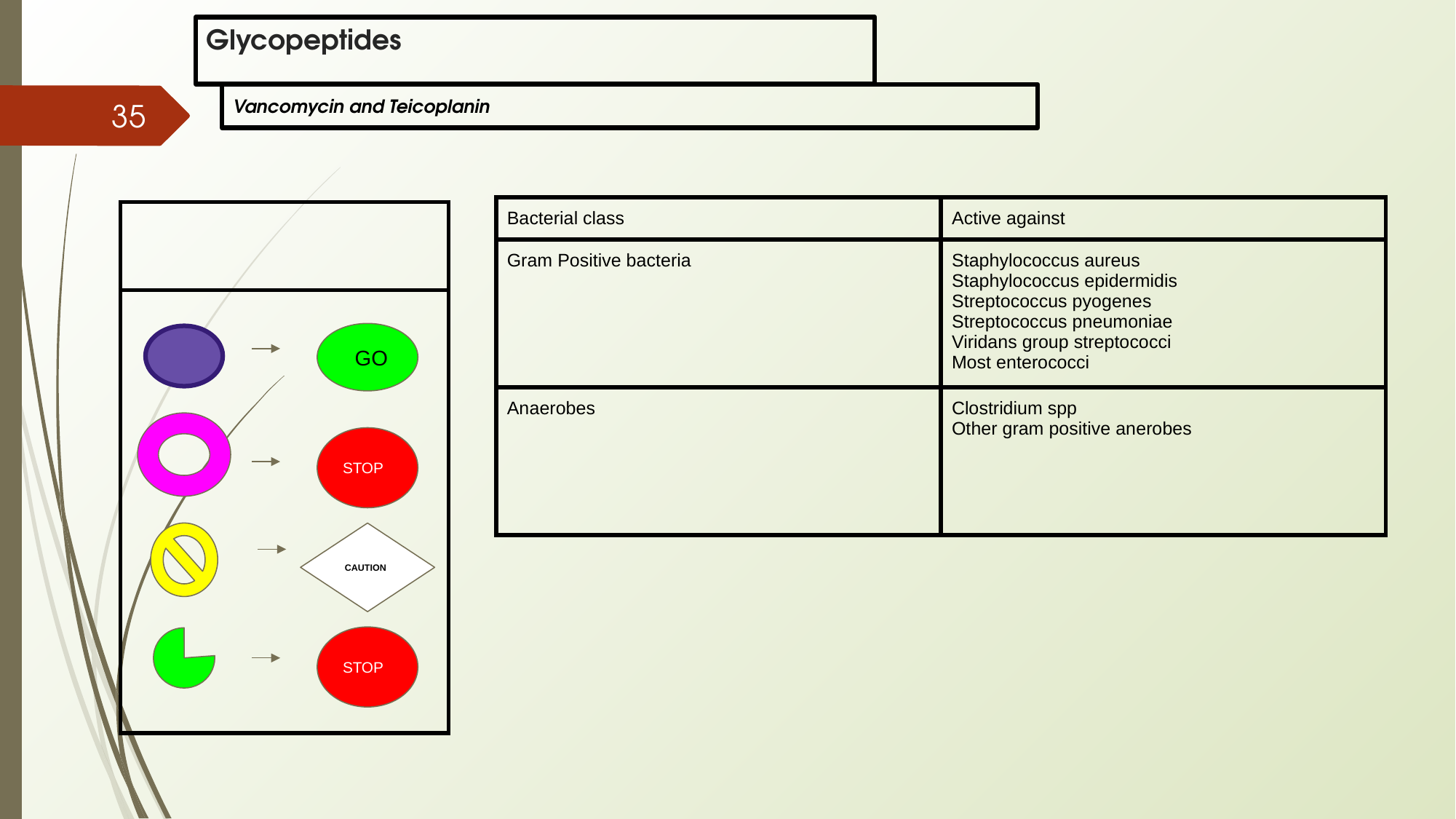

# Glycopeptides
Vancomycin and Teicoplanin
35
| Bacterial class | Active against |
| --- | --- |
| Gram Positive bacteria | Staphylococcus aureus Staphylococcus epidermidis Streptococcus pyogenes Streptococcus pneumoniae Viridans group streptococci Most enterococci |
| Anaerobes | Clostridium spp Other gram positive anerobes |
|  |
| --- |
|  |
  GO

STOP

CAUTION
STOP